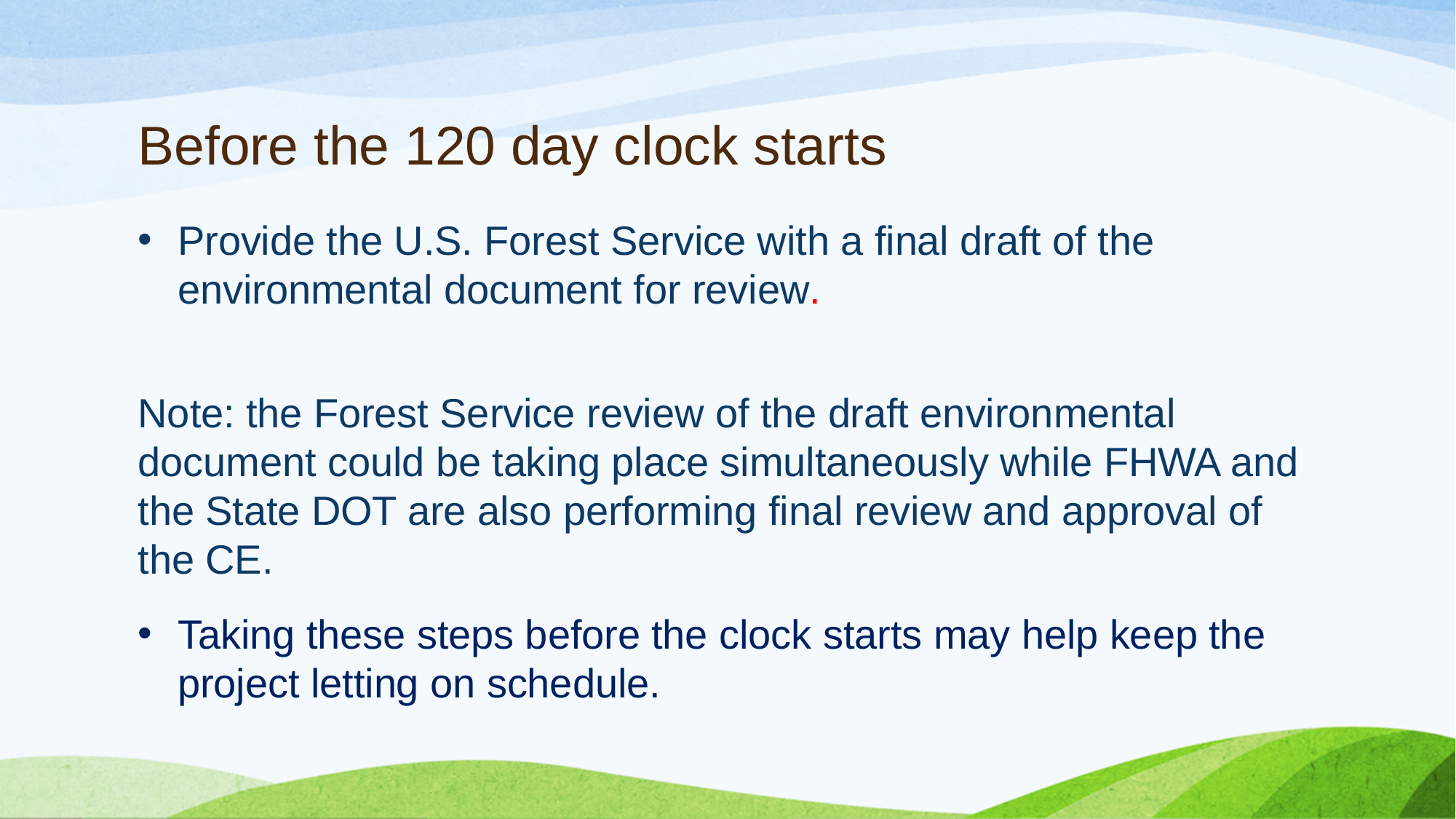

# Before the 120 day clock starts
Provide the U.S. Forest Service with a final draft of the environmental document for review.

Note: the Forest Service review of the draft environmental document could be taking place simultaneously while FHWA and the State DOT are also performing final review and approval of the CE.
Taking these steps before the clock starts may help keep the project letting on schedule.